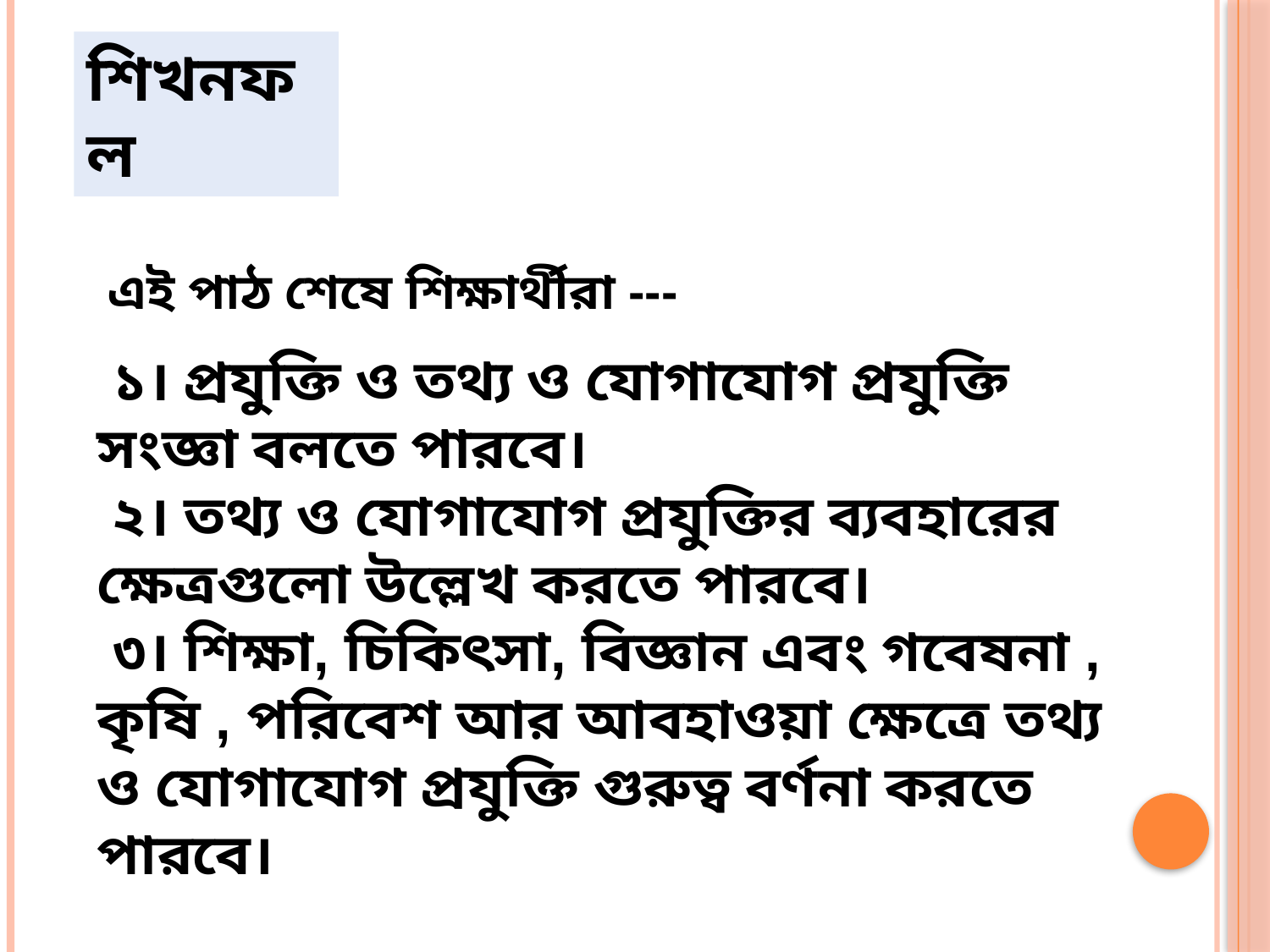

শিখনফল
এই পাঠ শেষে শিক্ষার্থীরা ---
 ১। প্রযুক্তি ও তথ্য ও যোগাযোগ প্রযুক্তি সংজ্ঞা বলতে পারবে।
 ২। তথ্য ও যোগাযোগ প্রযুক্তির ব্যবহারের ক্ষেত্রগুলো উল্লেখ করতে পারবে।
 ৩। শিক্ষা, চিকিৎসা, বিজ্ঞান এবং গবেষনা , কৃষি , পরিবেশ আর আবহাওয়া ক্ষেত্রে তথ্য ও যোগাযোগ প্রযুক্তি গুরুত্ব বর্ণনা করতে পারবে।